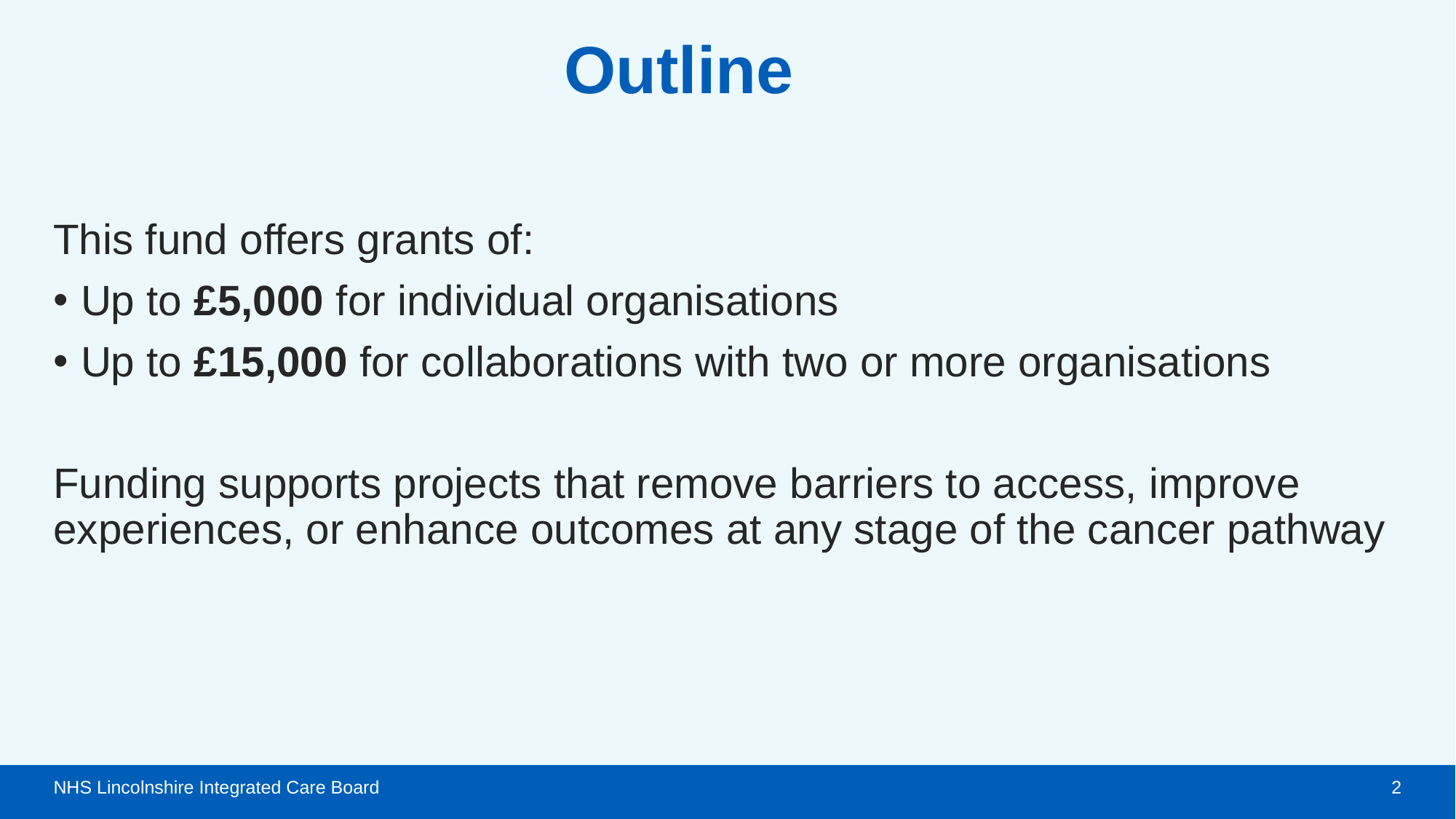

# Outline

This fund offers grants of:
Up to £5,000 for individual organisations
Up to £15,000 for collaborations with two or more organisations

Funding supports projects that remove barriers to access, improve experiences, or enhance outcomes at any stage of the cancer pathway
NHS Lincolnshire Integrated Care Board
2